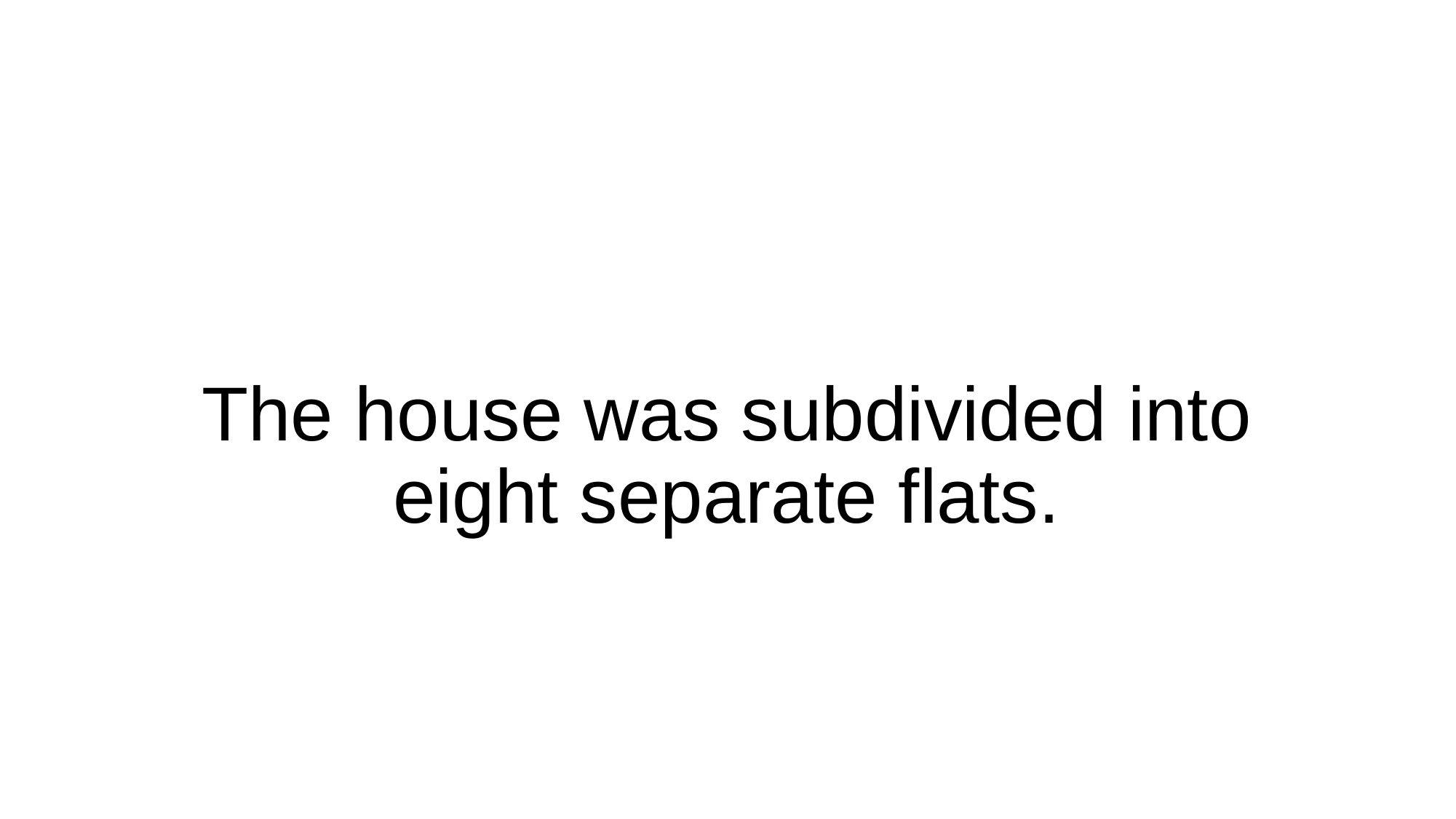

# The house was subdivided into eight separate flats.